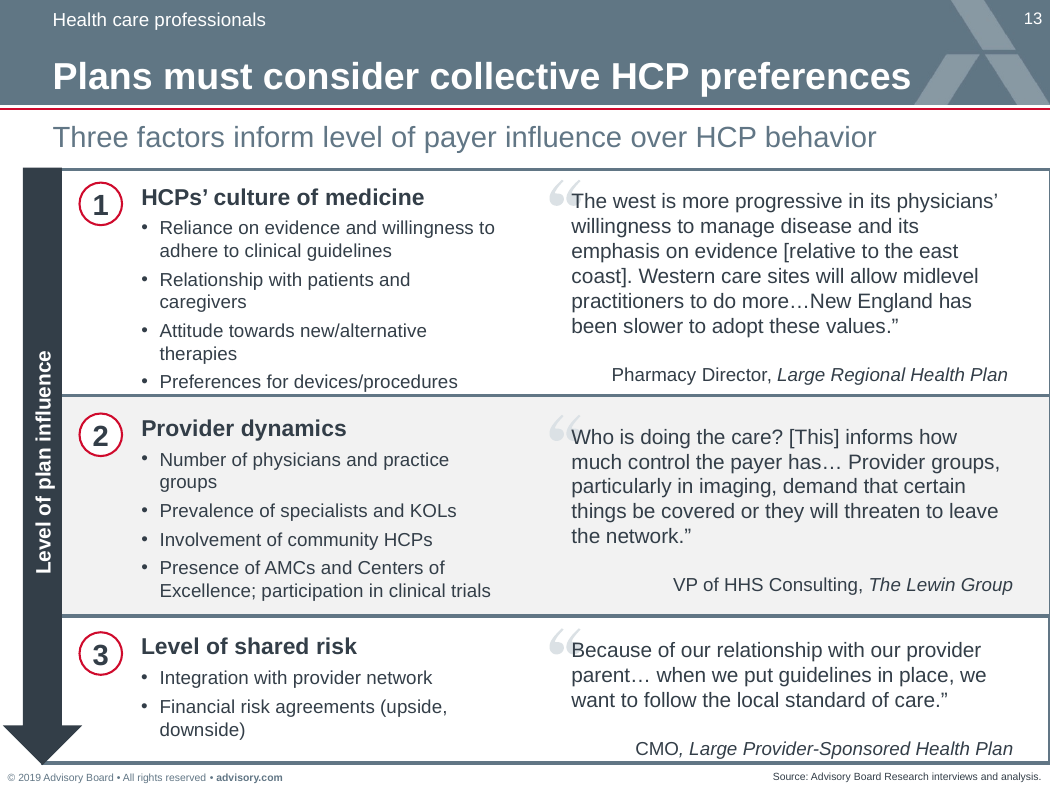

Health care professionals
# Plans must consider collective HCP preferences
Three factors inform level of payer influence over HCP behavior

The west is more progressive in its physicians’ willingness to manage disease and its emphasis on evidence [relative to the east coast]. Western care sites will allow midlevel practitioners to do more…New England has been slower to adopt these values.”

Pharmacy Director, Large Regional Health Plan
1
HCPs’ culture of medicine
Reliance on evidence and willingness to adhere to clinical guidelines
Relationship with patients and caregivers
Attitude towards new/alternative therapies
Preferences for devices/procedures

2
Provider dynamics
Number of physicians and practice groups
Prevalence of specialists and KOLs
Involvement of community HCPs
Presence of AMCs and Centers of Excellence; participation in clinical trials

Who is doing the care? [This] informs how much control the payer has… Provider groups, particularly in imaging, demand that certain things be covered or they will threaten to leave the network.”

VP of HHS Consulting, The Lewin Group
Level of plan influence

Because of our relationship with our provider parent… when we put guidelines in place, we want to follow the local standard of care.”

CMO, Large Provider-Sponsored Health Plan
3
Level of shared risk
Integration with provider network
Financial risk agreements (upside, downside)
Source: Advisory Board Research interviews and analysis.